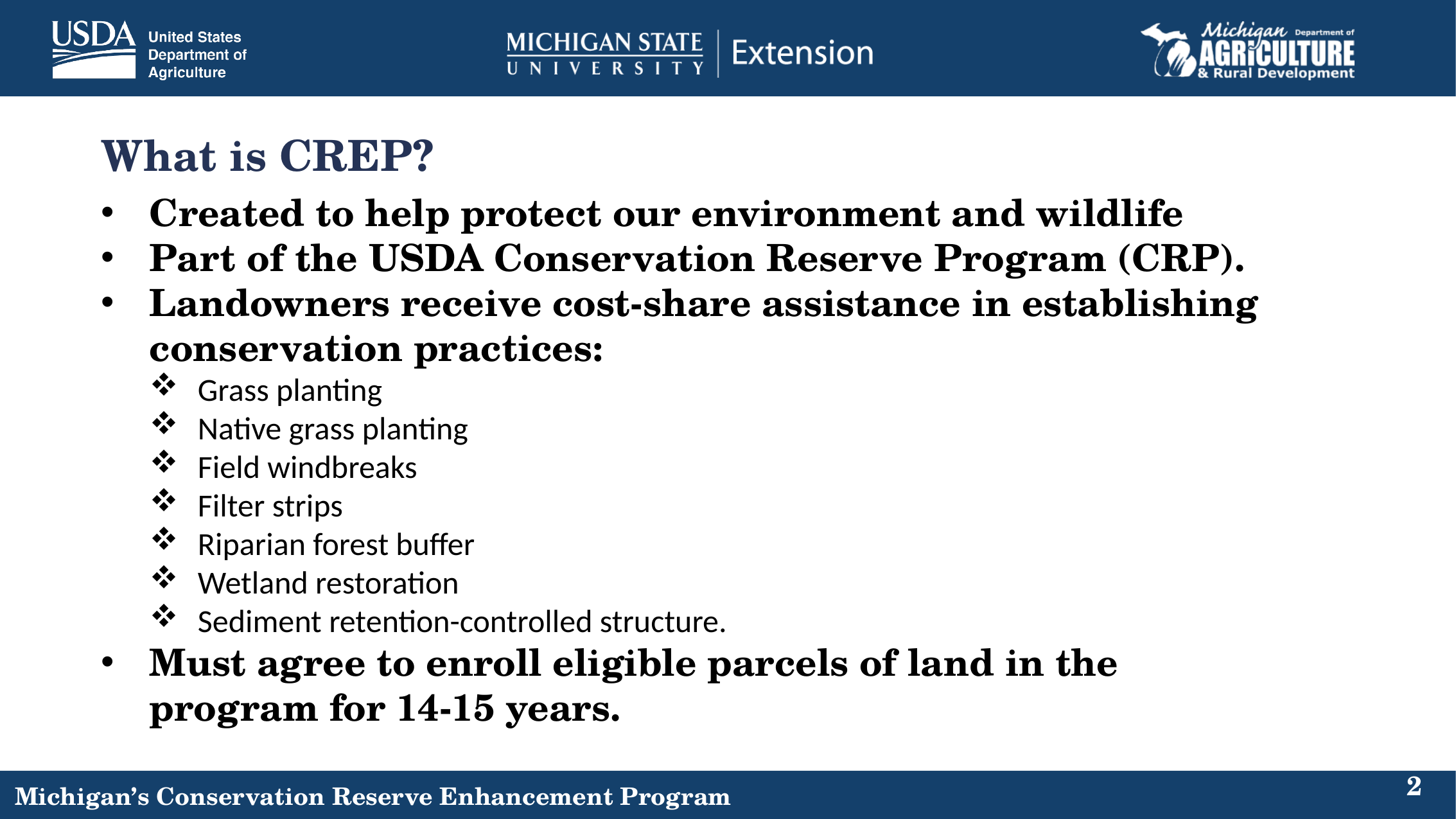

# What is CREP?
Created to help protect our environment and wildlife
Part of the USDA Conservation Reserve Program (CRP).
Landowners receive cost-share assistance in establishing conservation practices:
Grass planting
Native grass planting
Field windbreaks
Filter strips
Riparian forest buffer
Wetland restoration
Sediment retention-controlled structure.
Must agree to enroll eligible parcels of land in the program for 14-15 years.